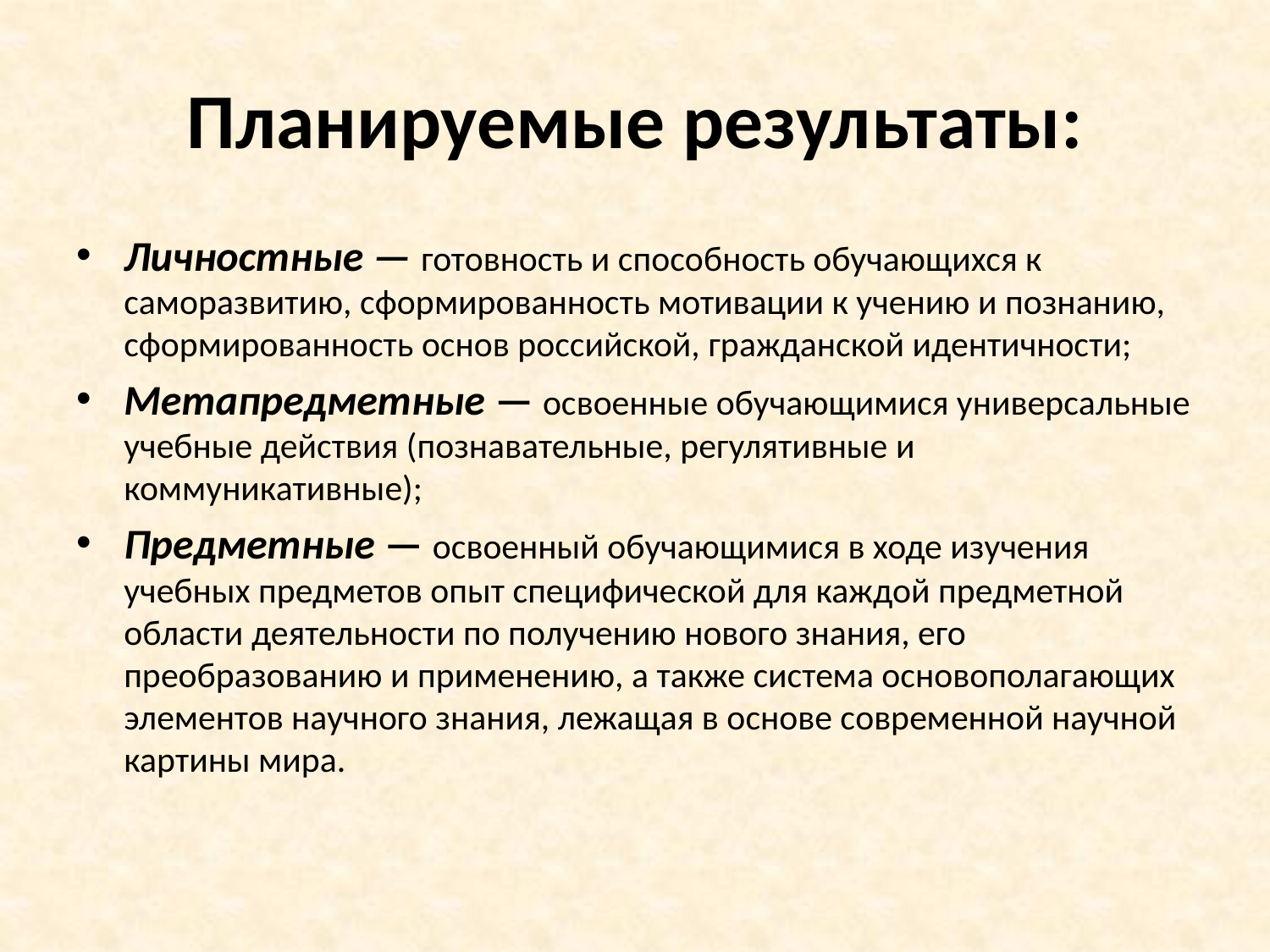

# Планируемые результаты:
Личностные — готовность и способность обучающихся к саморазвитию, сформированность мотивации к учению и познанию, сформированность основ российской, гражданской идентичности;
Метапредметные — освоенные обучающимися универсальные учебные действия (познавательные, регулятивные и коммуникативные);
Предметные — освоенный обучающимися в ходе изучения учебных предметов опыт специфической для каждой предметной области деятельности по получению нового знания, его преобразованию и применению, а также система основополагающих элементов научного знания, лежащая в основе современной научной картины мира.